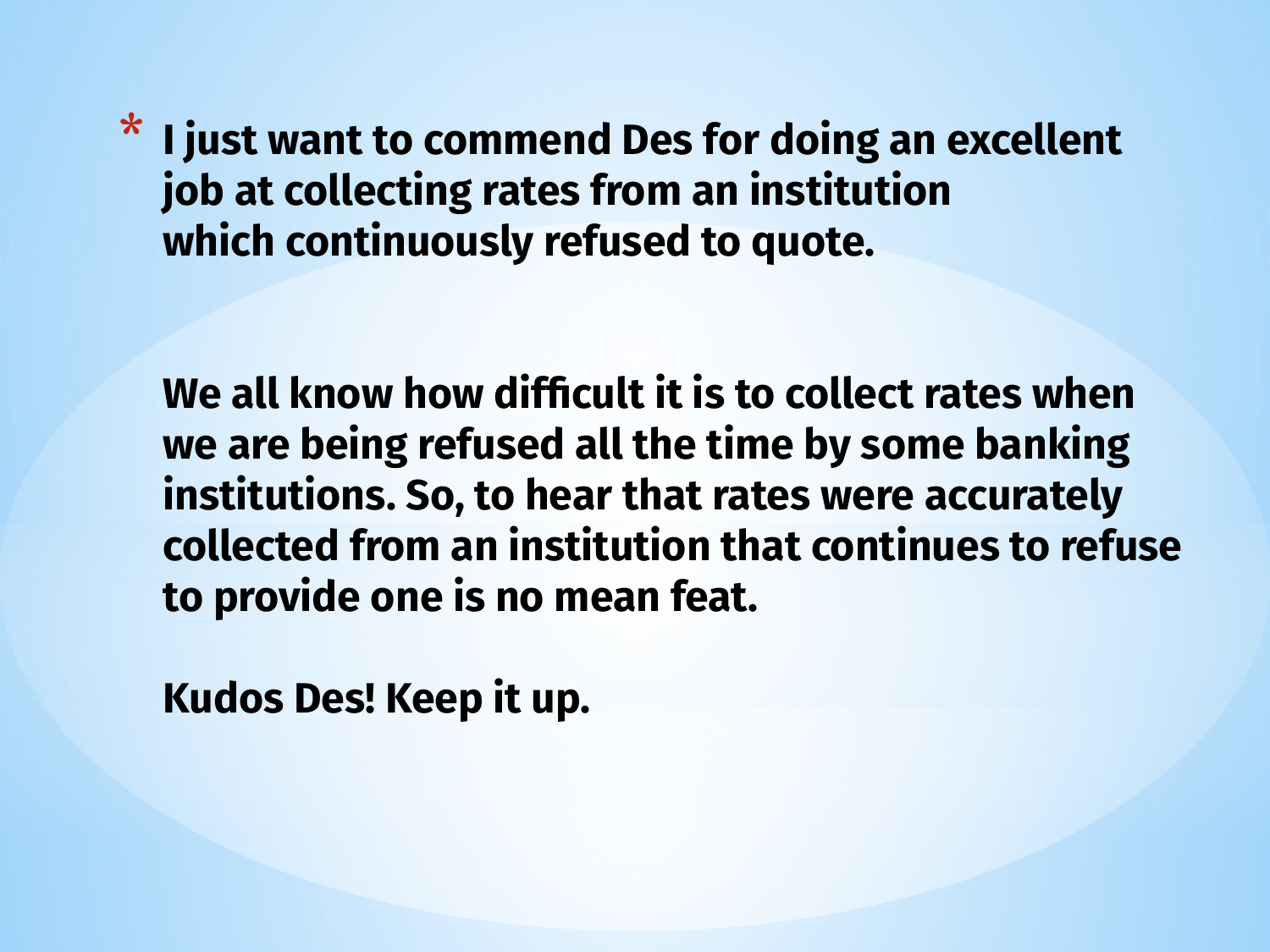

# I just want to commend Des for doing an excellent job at collecting rates from an institution which continuously refused to quote. We all know how difficult it is to collect rates when we are being refused all the time by some banking institutions. So, to hear that rates were accurately collected from an institution that continues to refuse to provide one is no mean feat. Kudos Des! Keep it up.